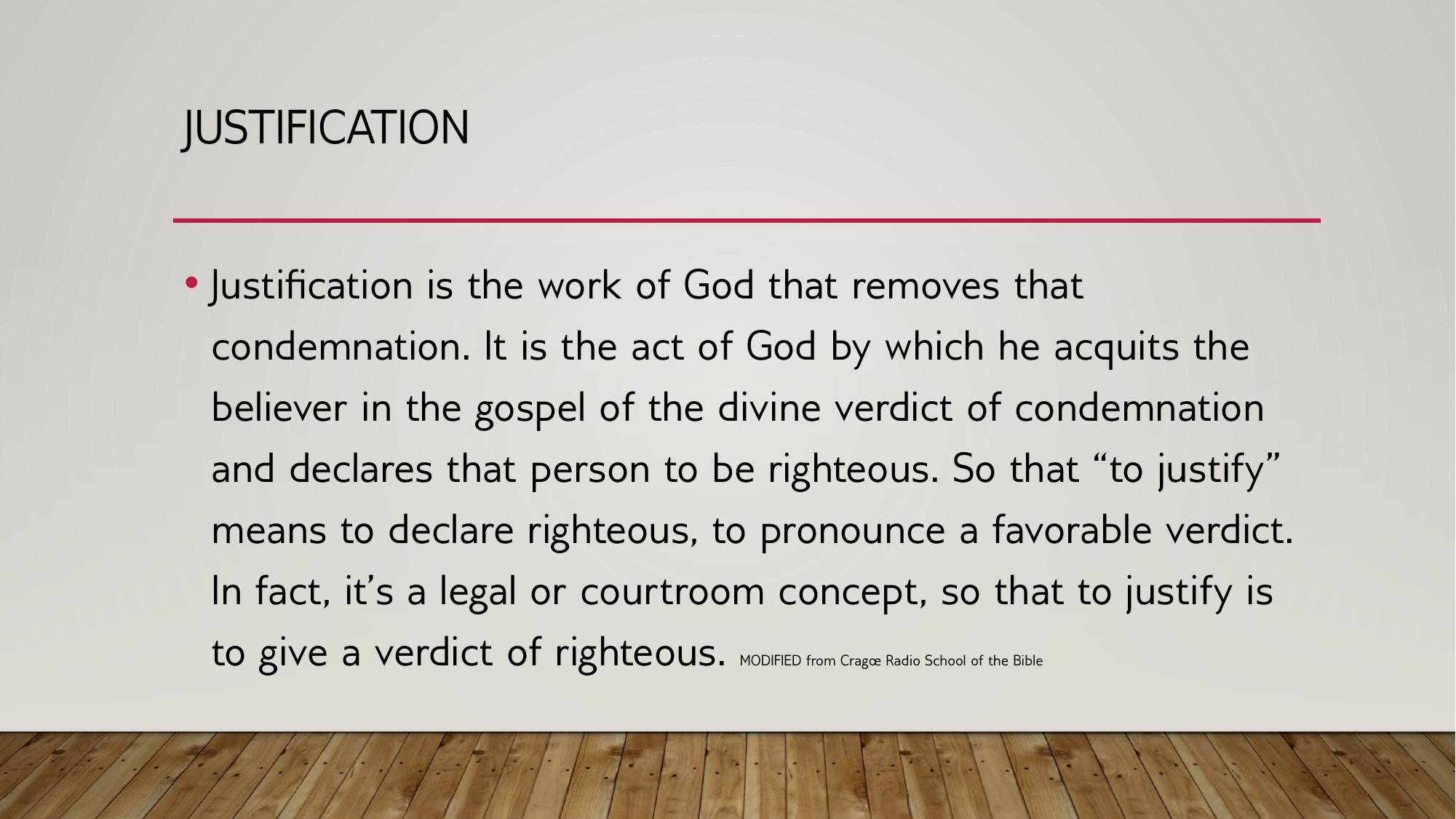

# Justification
Justification is the work of God that removes that condemnation. It is the act of God by which he acquits the believer in the gospel of the divine verdict of condemnation and declares that person to be righteous. So that “to justify” means to declare righteous, to pronounce a favorable verdict. In fact, it’s a legal or courtroom concept, so that to justify is to give a verdict of righteous. MODIFIED from Cragoe Radio School of the Bible